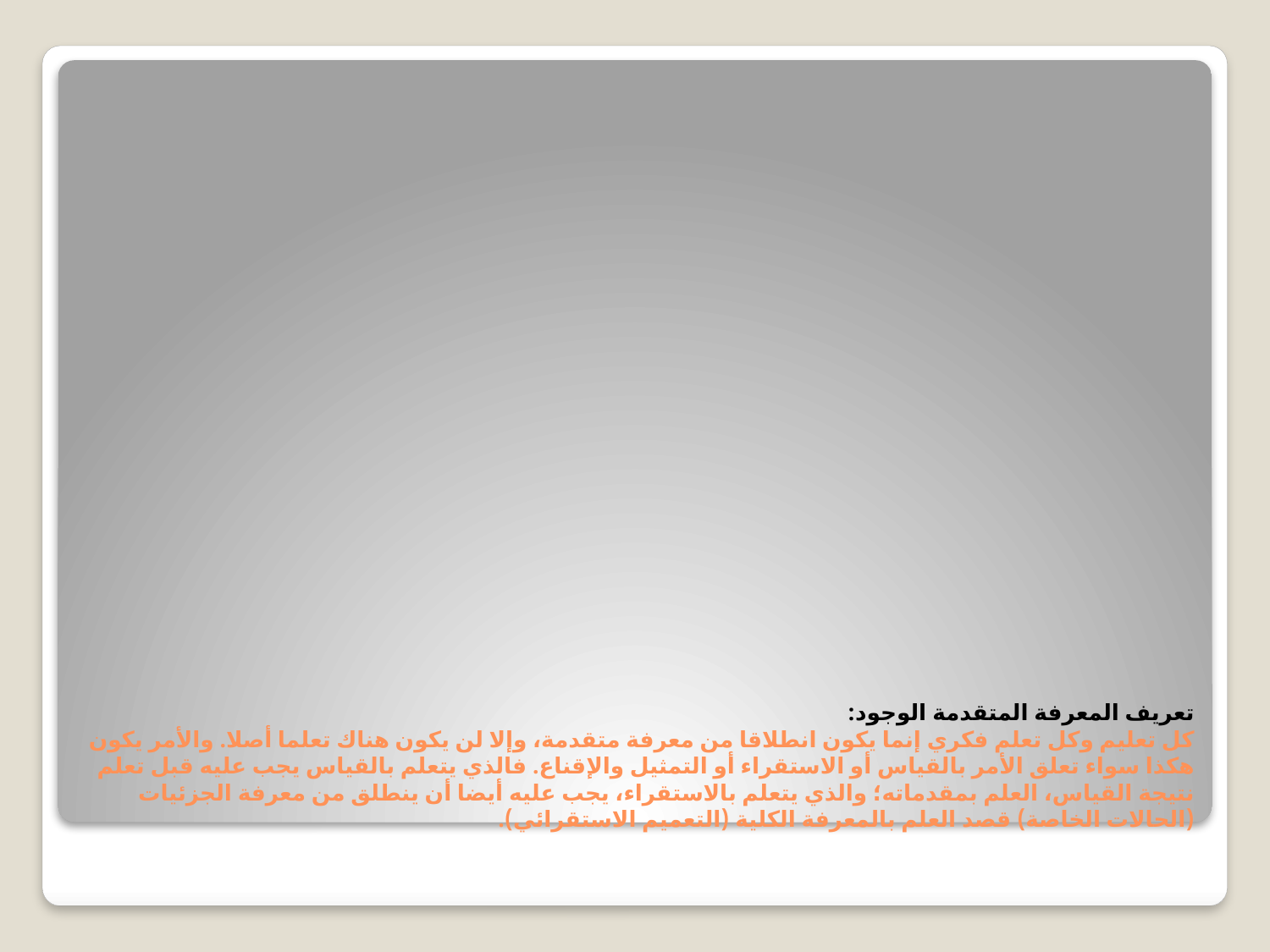

# تعريف المعرفة المتقدمة الوجود: كل تعليم وكل تعلم فكري إنما يكون انطلاقا من معرفة متقدمة، وإلا لن يكون هناك تعلما أصلا. والأمر يكون هكذا سواء تعلق الأمر بالقياس أو الاستقراء أو التمثيل والإقناع. فالذي يتعلم بالقياس يجب عليه قبل تعلم نتيجة القياس، العلم بمقدماته؛ والذي يتعلم بالاستقراء، يجب عليه أيضا أن ينطلق من معرفة الجزئيات (الحالات الخاصة) قصد العلم بالمعرفة الكلية (التعميم الاستقرائي).